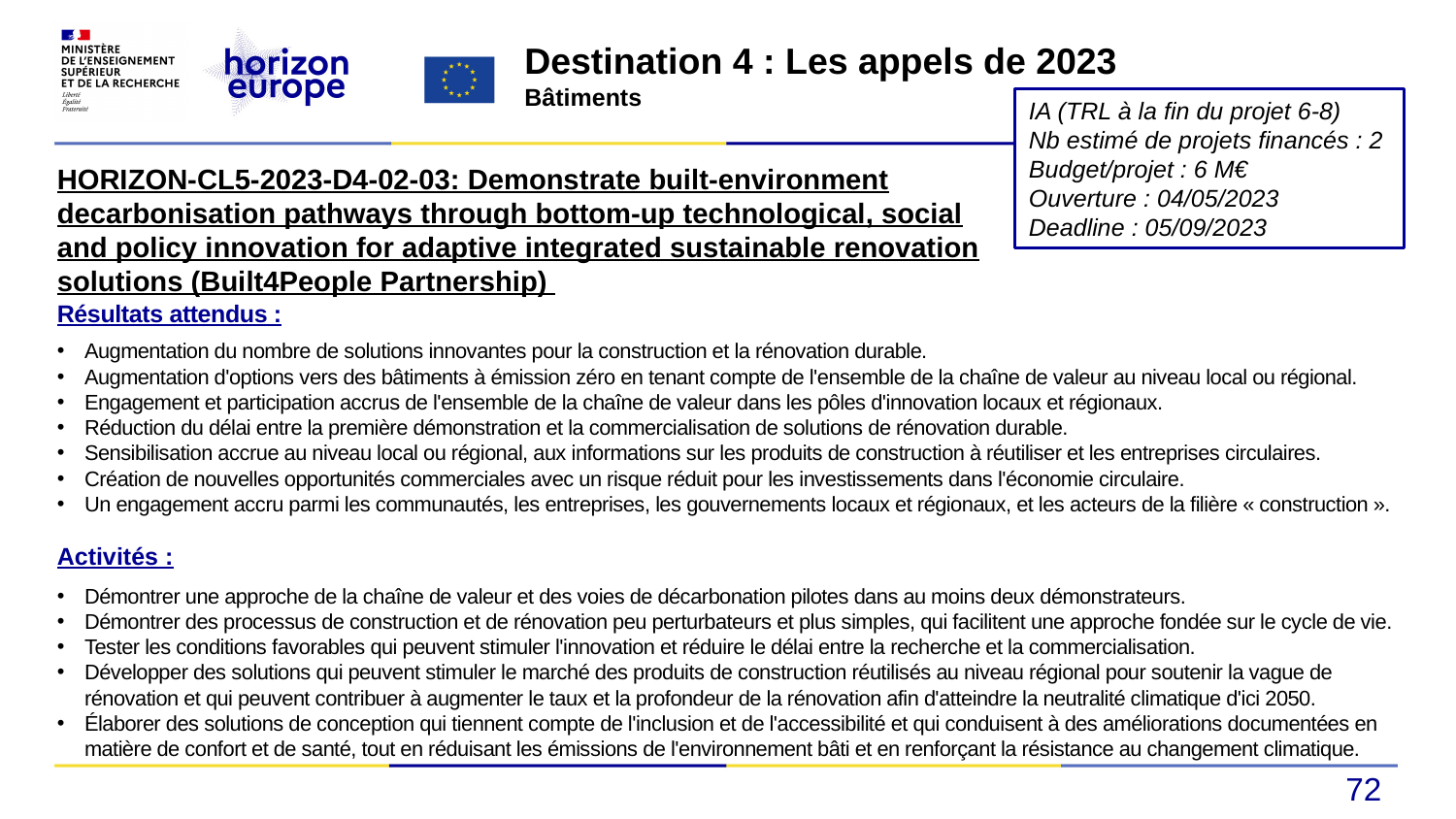

Destination 4 : Les appels de 2023
Bâtiments
IA (TRL à la fin du projet 6-8)
Nb estimé de projets financés : 2
Budget/projet : 6 M€
Ouverture : 04/05/2023
Deadline : 05/09/2023
HORIZON-CL5-2023-D4-02-03: Demonstrate built-environment decarbonisation pathways through bottom-up technological, social and policy innovation for adaptive integrated sustainable renovation solutions (Built4People Partnership)
Résultats attendus :
Augmentation du nombre de solutions innovantes pour la construction et la rénovation durable.
Augmentation d'options vers des bâtiments à émission zéro en tenant compte de l'ensemble de la chaîne de valeur au niveau local ou régional.
Engagement et participation accrus de l'ensemble de la chaîne de valeur dans les pôles d'innovation locaux et régionaux.
Réduction du délai entre la première démonstration et la commercialisation de solutions de rénovation durable.
Sensibilisation accrue au niveau local ou régional, aux informations sur les produits de construction à réutiliser et les entreprises circulaires.
Création de nouvelles opportunités commerciales avec un risque réduit pour les investissements dans l'économie circulaire.
Un engagement accru parmi les communautés, les entreprises, les gouvernements locaux et régionaux, et les acteurs de la filière « construction ».

Activités :
Démontrer une approche de la chaîne de valeur et des voies de décarbonation pilotes dans au moins deux démonstrateurs.
Démontrer des processus de construction et de rénovation peu perturbateurs et plus simples, qui facilitent une approche fondée sur le cycle de vie.
Tester les conditions favorables qui peuvent stimuler l'innovation et réduire le délai entre la recherche et la commercialisation.
Développer des solutions qui peuvent stimuler le marché des produits de construction réutilisés au niveau régional pour soutenir la vague de rénovation et qui peuvent contribuer à augmenter le taux et la profondeur de la rénovation afin d'atteindre la neutralité climatique d'ici 2050.
Élaborer des solutions de conception qui tiennent compte de l'inclusion et de l'accessibilité et qui conduisent à des améliorations documentées en matière de confort et de santé, tout en réduisant les émissions de l'environnement bâti et en renforçant la résistance au changement climatique.

72